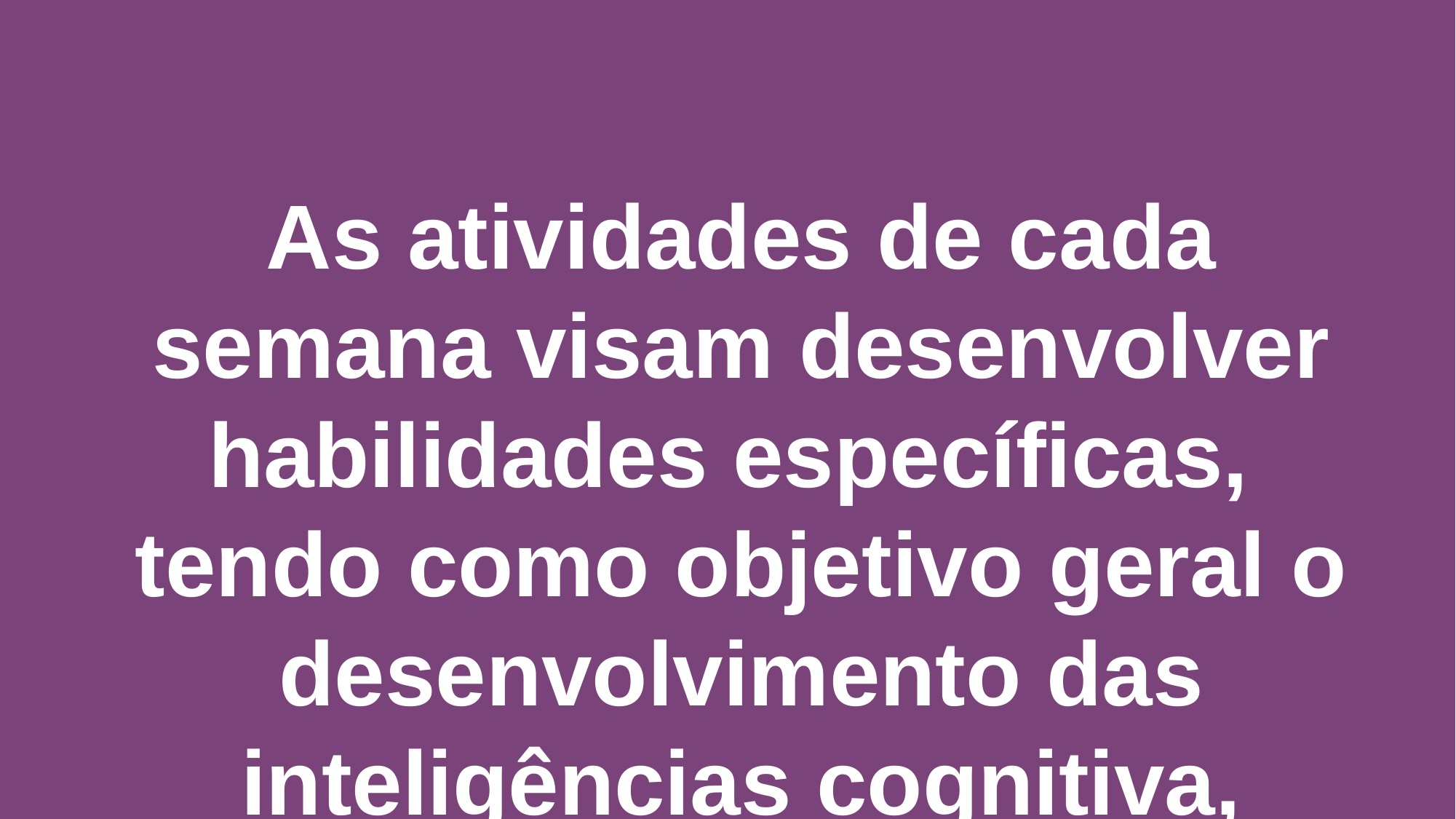

As atividades de cada semana visam desenvolver habilidades específicas,  tendo como objetivo geral o desenvolvimento das inteligências cognitiva, emocional e espiritual.